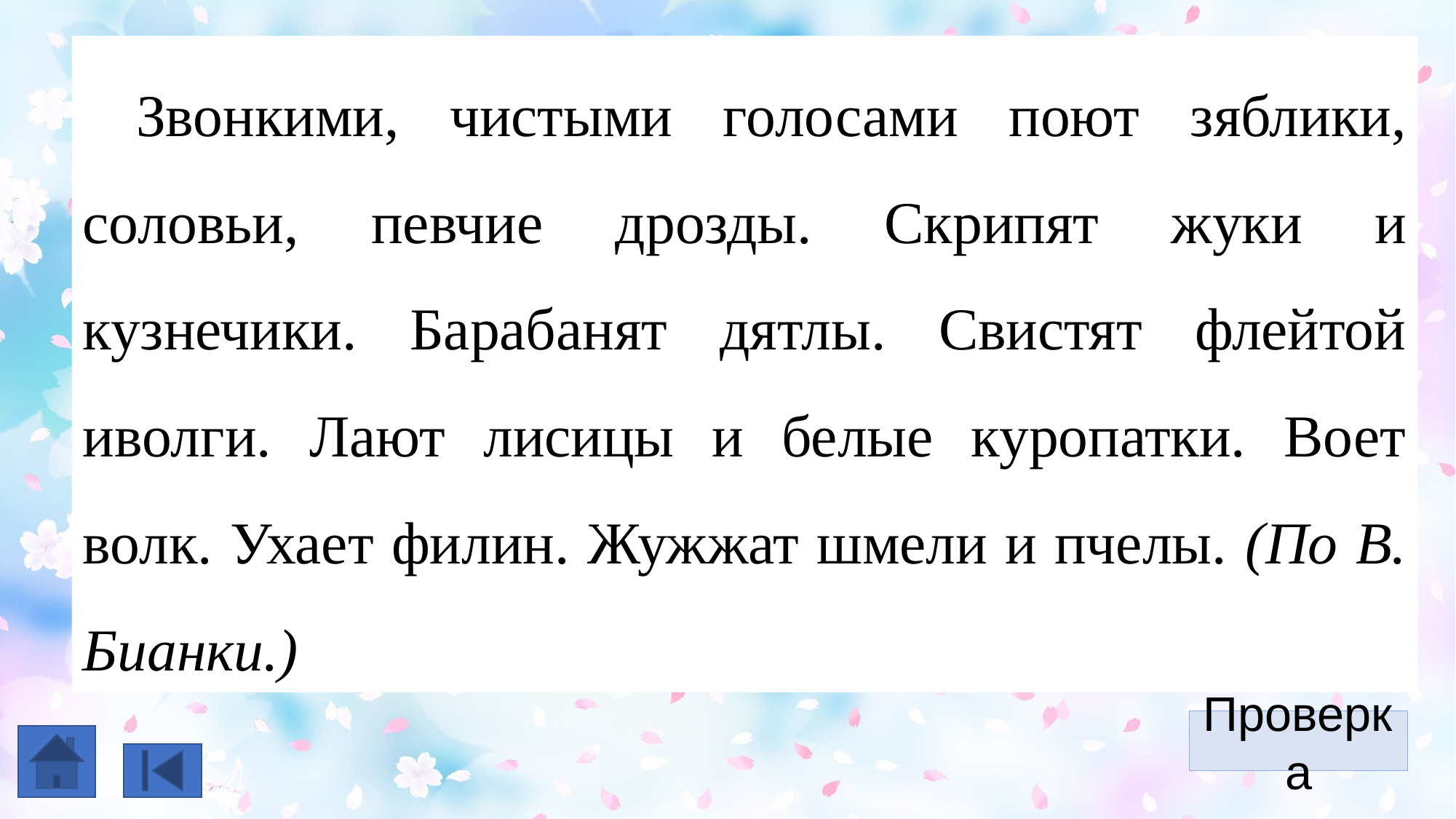

Зв-нкими, ч-стыми г-л-сами п-ют з-блики, с-л-вьи, п-вчие др-зды. Скр-пят ж-ки и к-зн-чики. Б-р-банят д-тлы. Св-стят фл-йтой ив-лги. Л-ют л-с-цы и б-лые к-роп-тки. В-ет в-лк. -хает ф-л-н. Ж-жжат шм-ли и пч-лы. (По В. Бианки.)

Звонкими, чистыми голосами поют зяблики, соловьи, певчие дрозды. Скрипят жуки и кузнечики. Барабанят дятлы. Свистят флейтой иволги. Лают лисицы и белые куропатки. Воет волк. Ухает филин. Жужжат шмели и пчелы. (По В. Бианки.)
Проверка